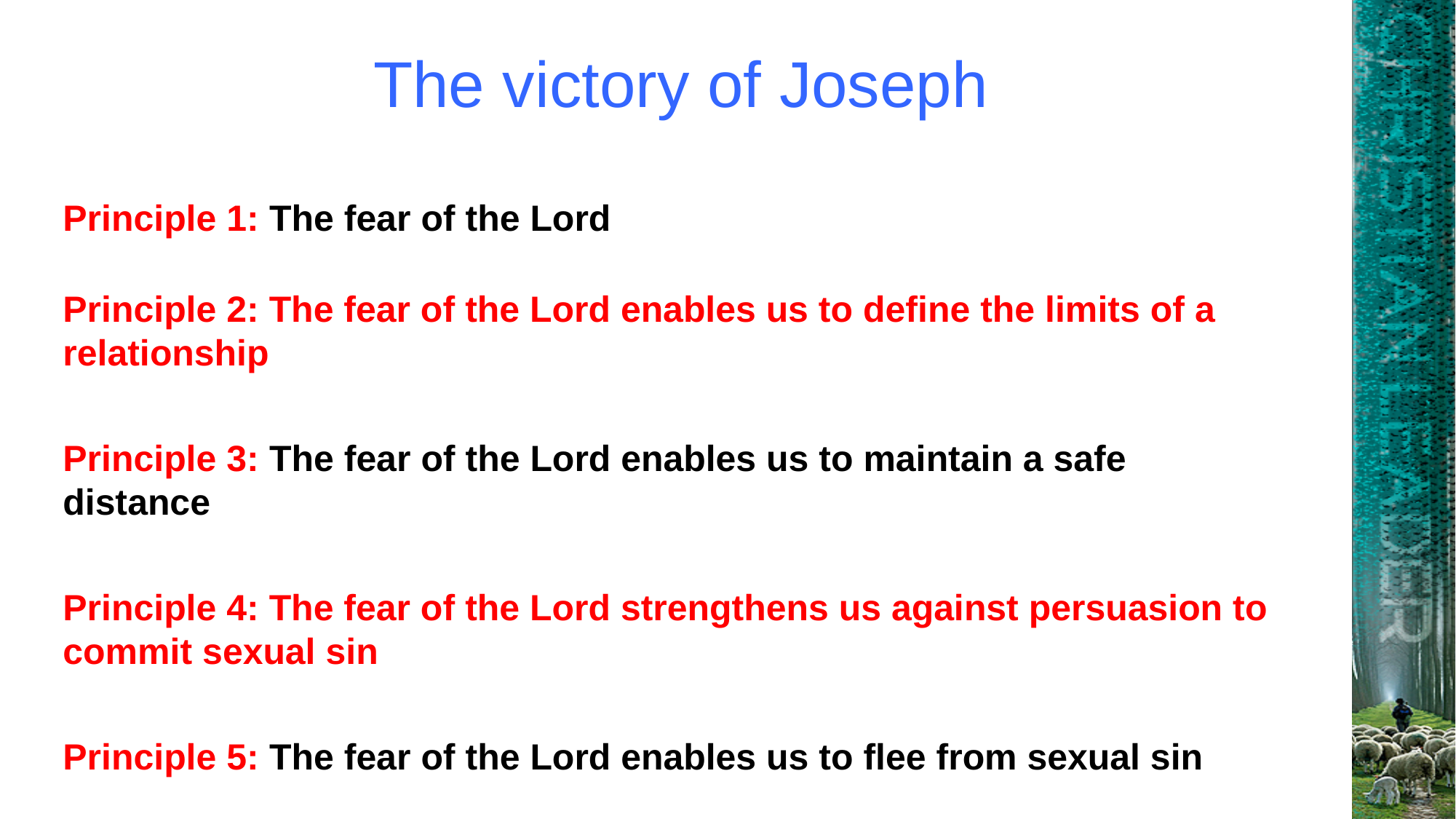

# The victory of Joseph
Principle 1: The fear of the Lord

Principle 2: The fear of the Lord enables us to define the limits of a relationship

Principle 3: The fear of the Lord enables us to maintain a safe distance

Principle 4: The fear of the Lord strengthens us against persuasion to commit sexual sin

Principle 5: The fear of the Lord enables us to flee from sexual sin